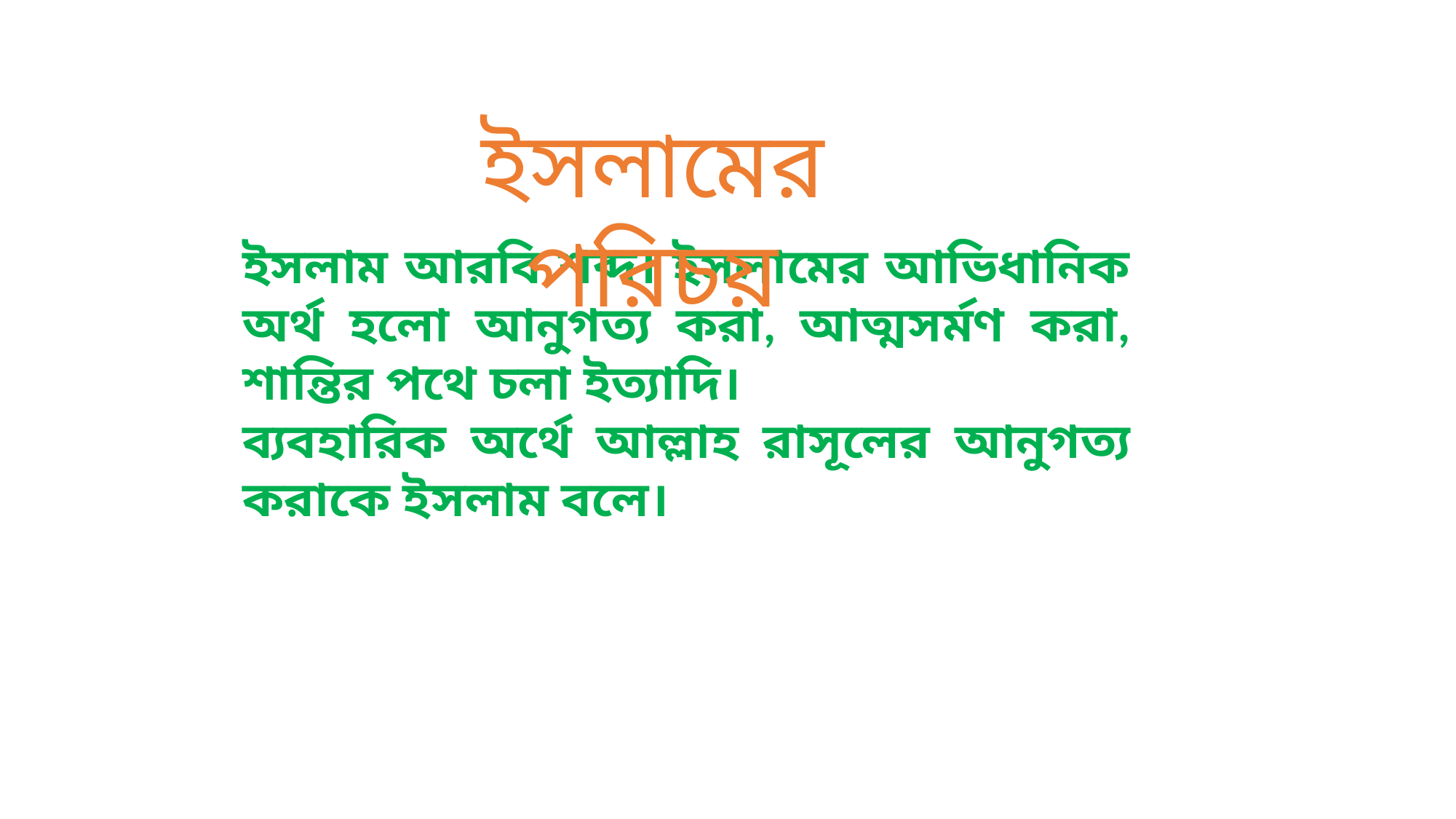

ইসলামের পরিচয়
ইসলাম আরবি শব্দ। ইসলামের আভিধানিক অর্থ হলো আনুগত্য করা, আত্মসর্মণ করা, শান্তির পথে চলা ইত্যাদি।
ব্যবহারিক অর্থে আল্লাহ রাসূলের আনুগত্য করাকে ইসলাম বলে।